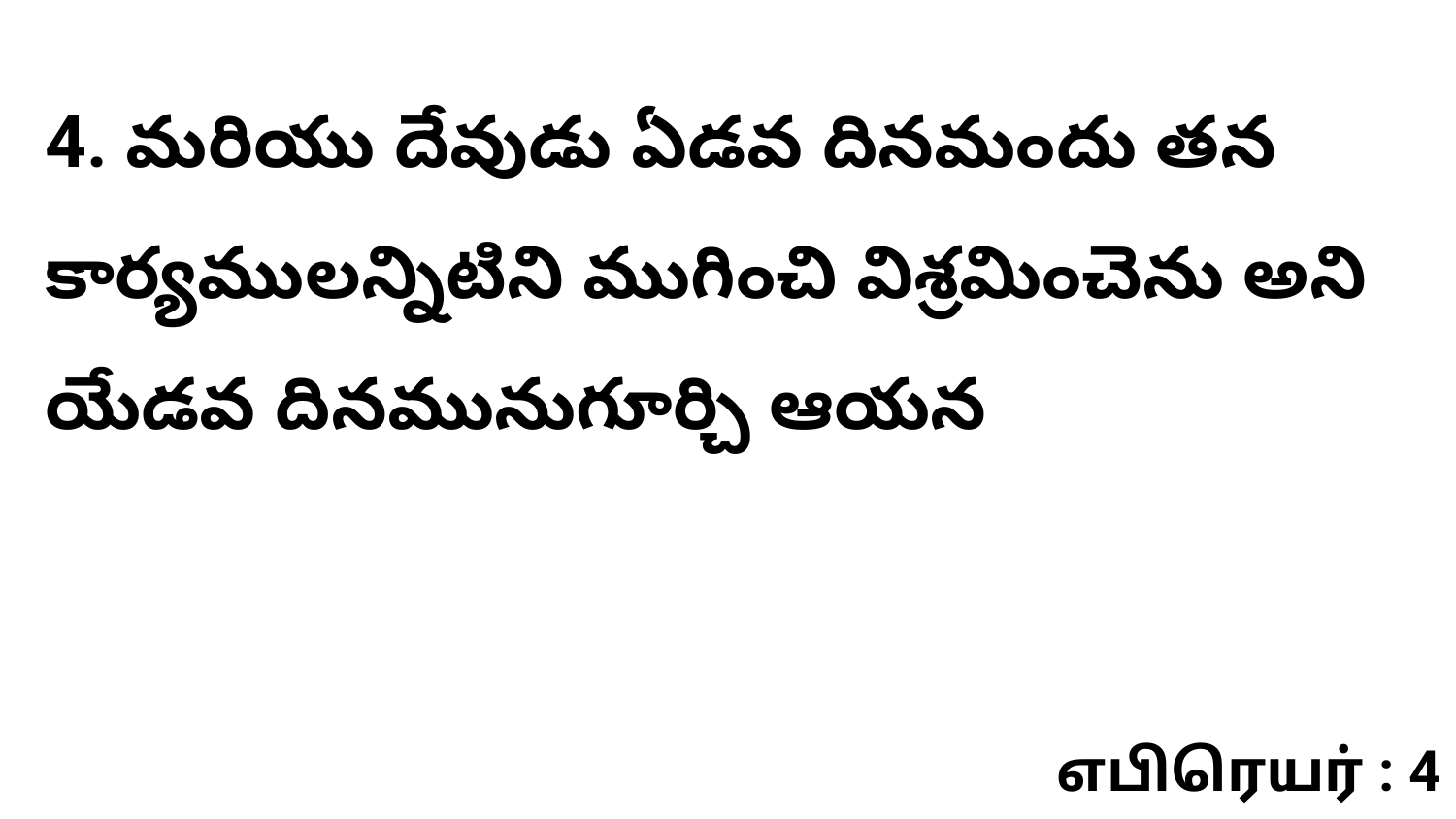

4. మరియు దేవుడు ఏడవ దినమందు తన కార్యములన్నిటిని ముగించి విశ్రమించెను అని యేడవ దినమునుగూర్చి ఆయన
எபிரெயர் : 4